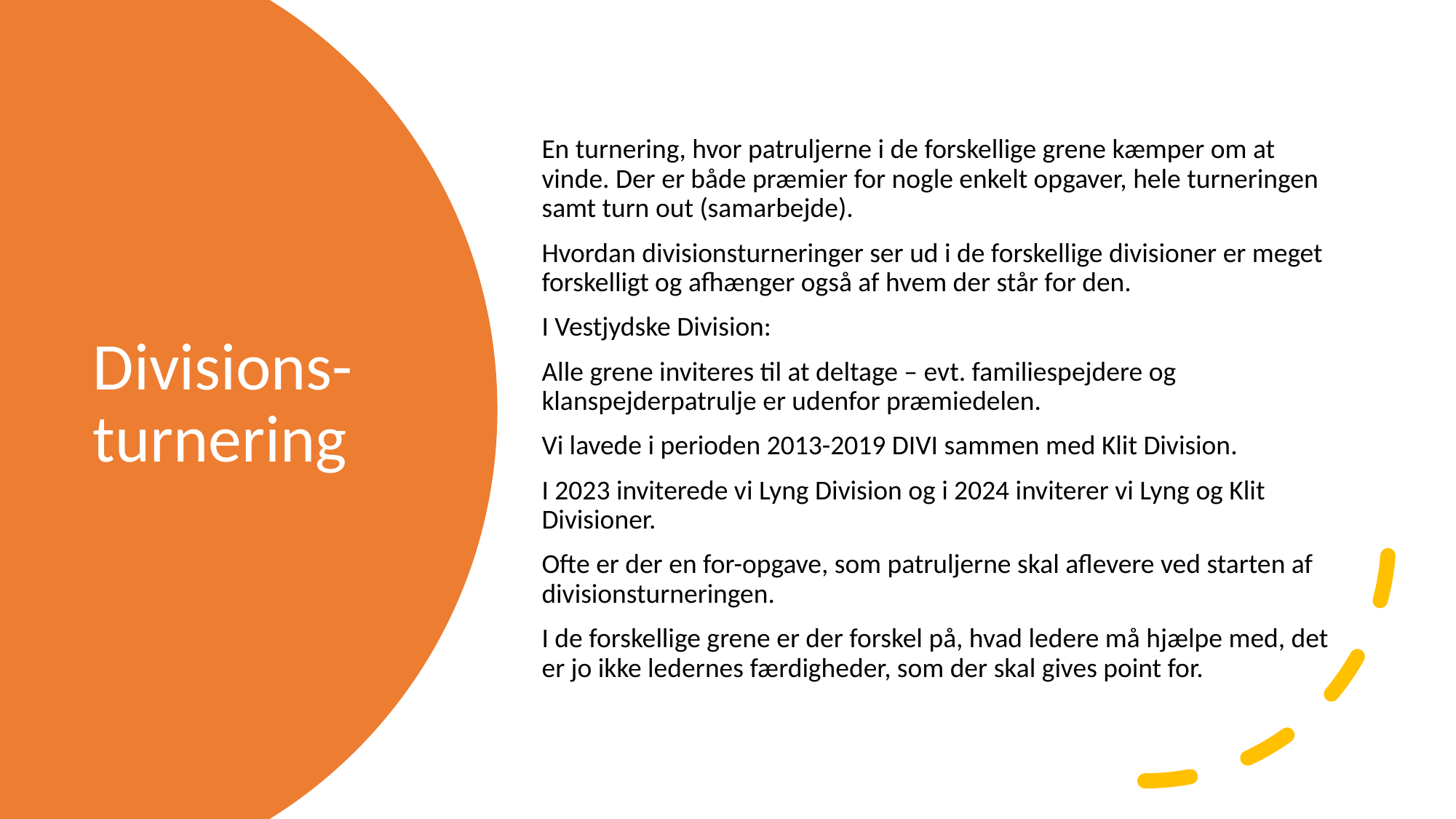

En turnering, hvor patruljerne i de forskellige grene kæmper om at vinde. Der er både præmier for nogle enkelt opgaver, hele turneringen samt turn out (samarbejde).
Hvordan divisionsturneringer ser ud i de forskellige divisioner er meget forskelligt og afhænger også af hvem der står for den.
I Vestjydske Division:
Alle grene inviteres til at deltage – evt. familiespejdere og klanspejderpatrulje er udenfor præmiedelen.
Vi lavede i perioden 2013-2019 DIVI sammen med Klit Division.
I 2023 inviterede vi Lyng Division og i 2024 inviterer vi Lyng og Klit Divisioner.
Ofte er der en for-opgave, som patruljerne skal aflevere ved starten af divisionsturneringen.
I de forskellige grene er der forskel på, hvad ledere må hjælpe med, det er jo ikke ledernes færdigheder, som der skal gives point for.
# Divisions-turnering